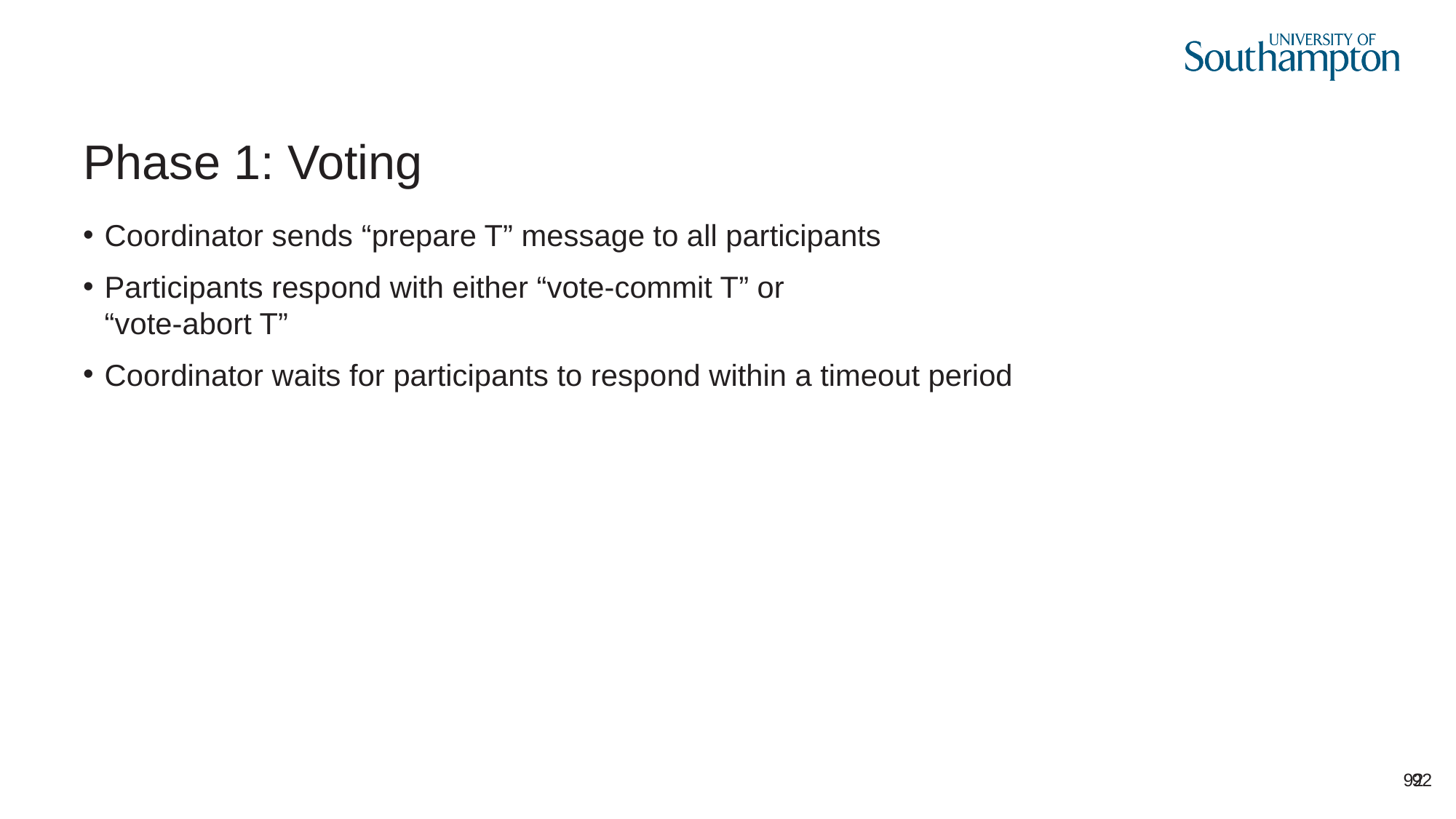

# Phase 1: Voting
Coordinator sends “prepare T” message to all participants
Participants respond with either “vote-commit T” or
“vote-abort T”
Coordinator waits for participants to respond within a timeout period

92